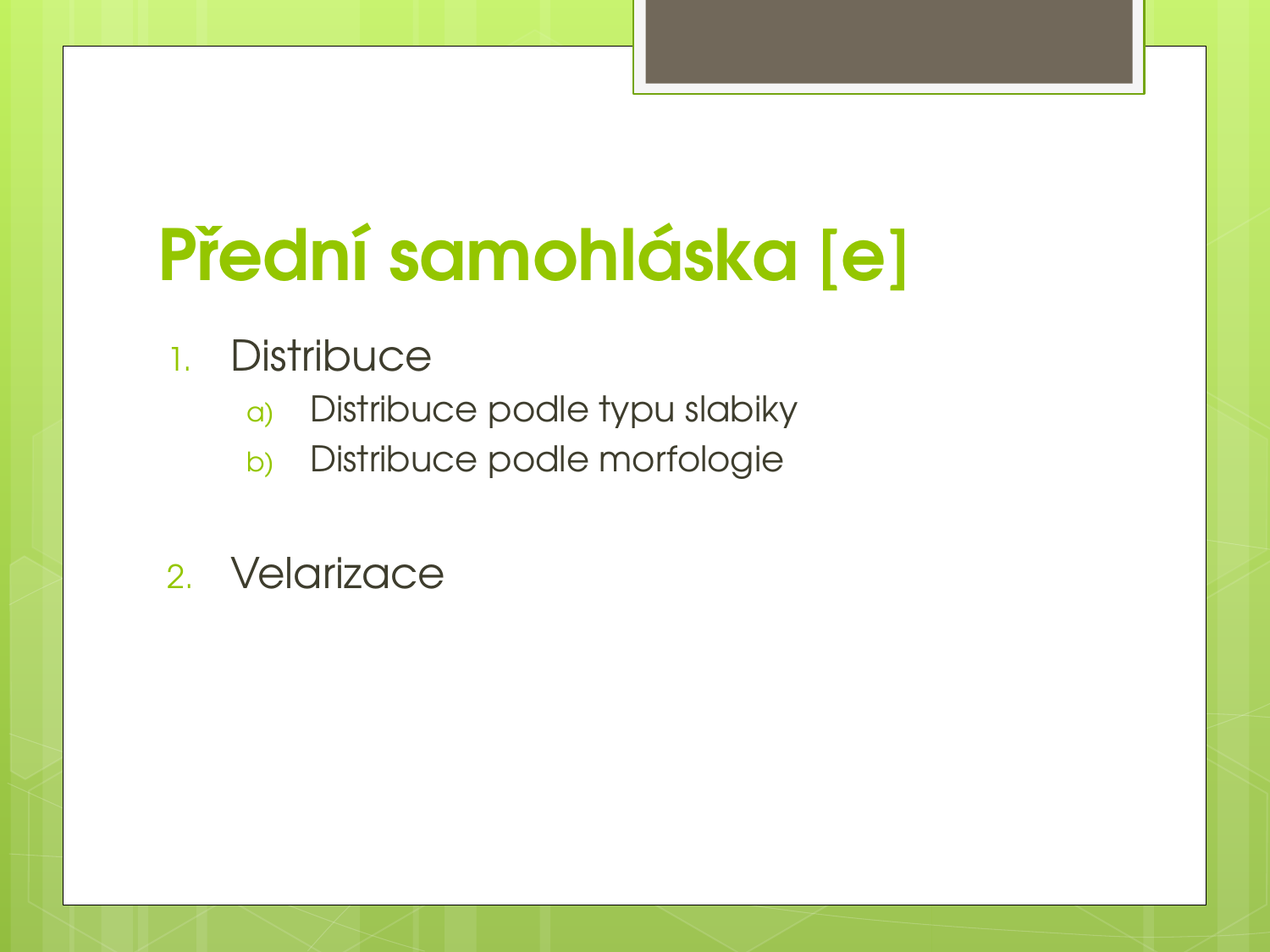

# Přední samohláska [e]
Distribuce
Distribuce podle typu slabiky
Distribuce podle morfologie

Velarizace